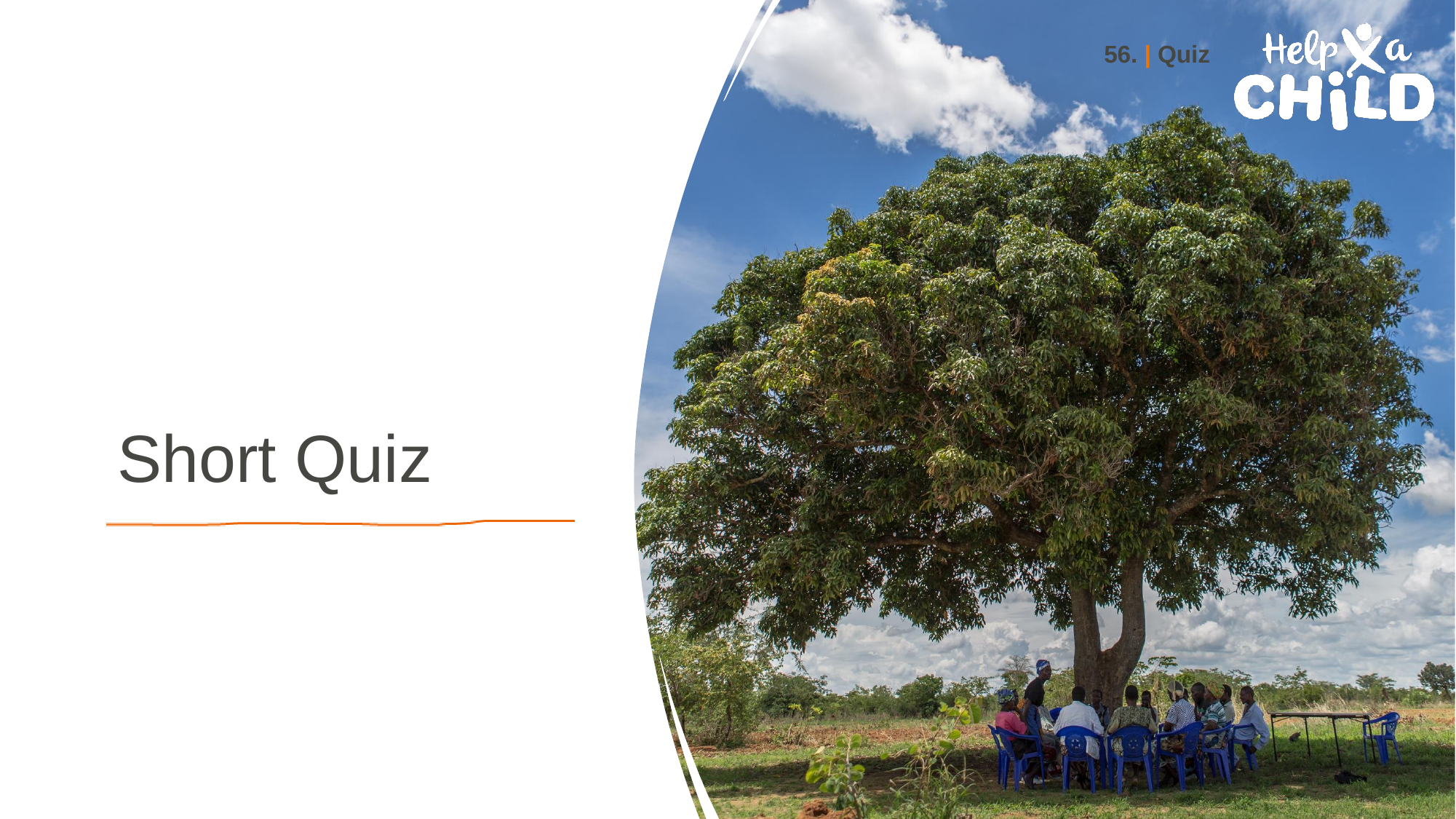

56. | Quiz
# Short Quiz
48